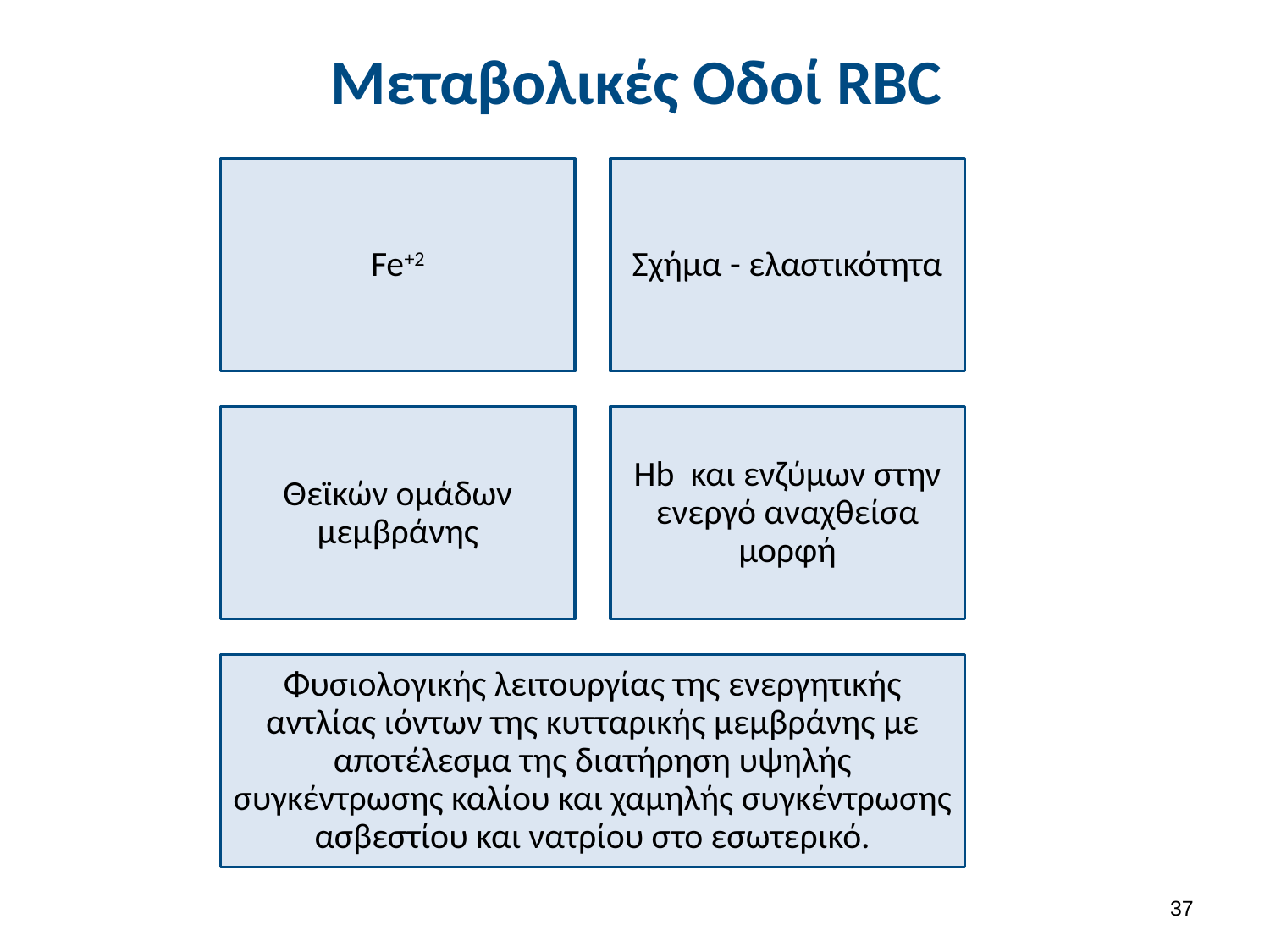

# Μεταβολικές Οδοί RBC
Fe+2
Σχήμα - ελαστικότητα
Θεϊκών ομάδων μεμβράνης
Hb  και ενζύμων στην ενεργό αναχθείσα μορφή
Φυσιολογικής λειτουργίας της ενεργητικής αντλίας ιόντων της κυτταρικής μεμβράνης με αποτέλεσμα της διατήρηση υψηλής συγκέντρωσης καλίου και χαμηλής συγκέντρωσης ασβεστίου και νατρίου στο εσωτερικό.
37